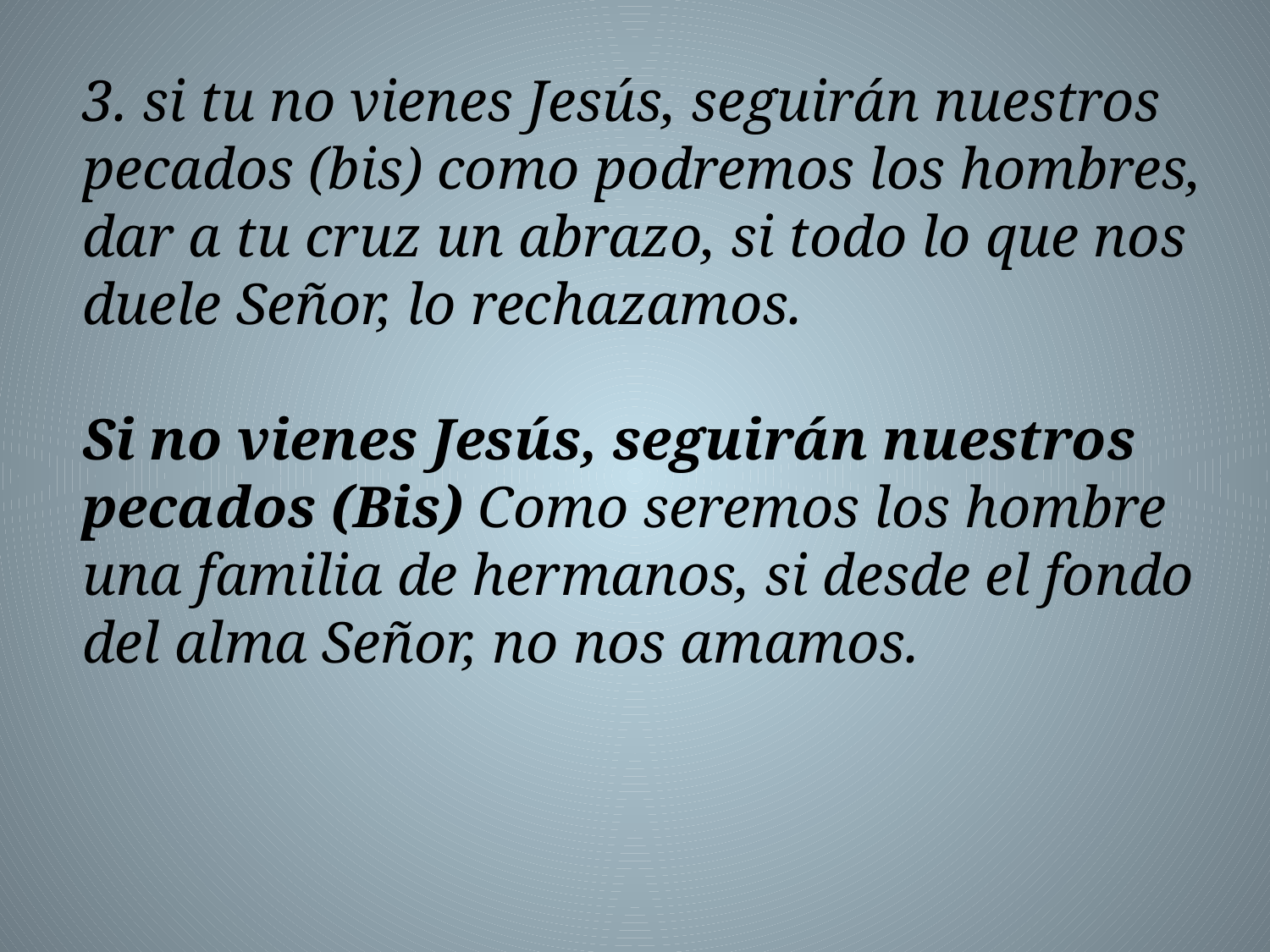

3. si tu no vienes Jesús, seguirán nuestros pecados (bis) como podremos los hombres, dar a tu cruz un abrazo, si todo lo que nos duele Señor, lo rechazamos.
Si no vienes Jesús, seguirán nuestros pecados (Bis) Como seremos los hombre una familia de hermanos, si desde el fondo del alma Señor, no nos amamos.